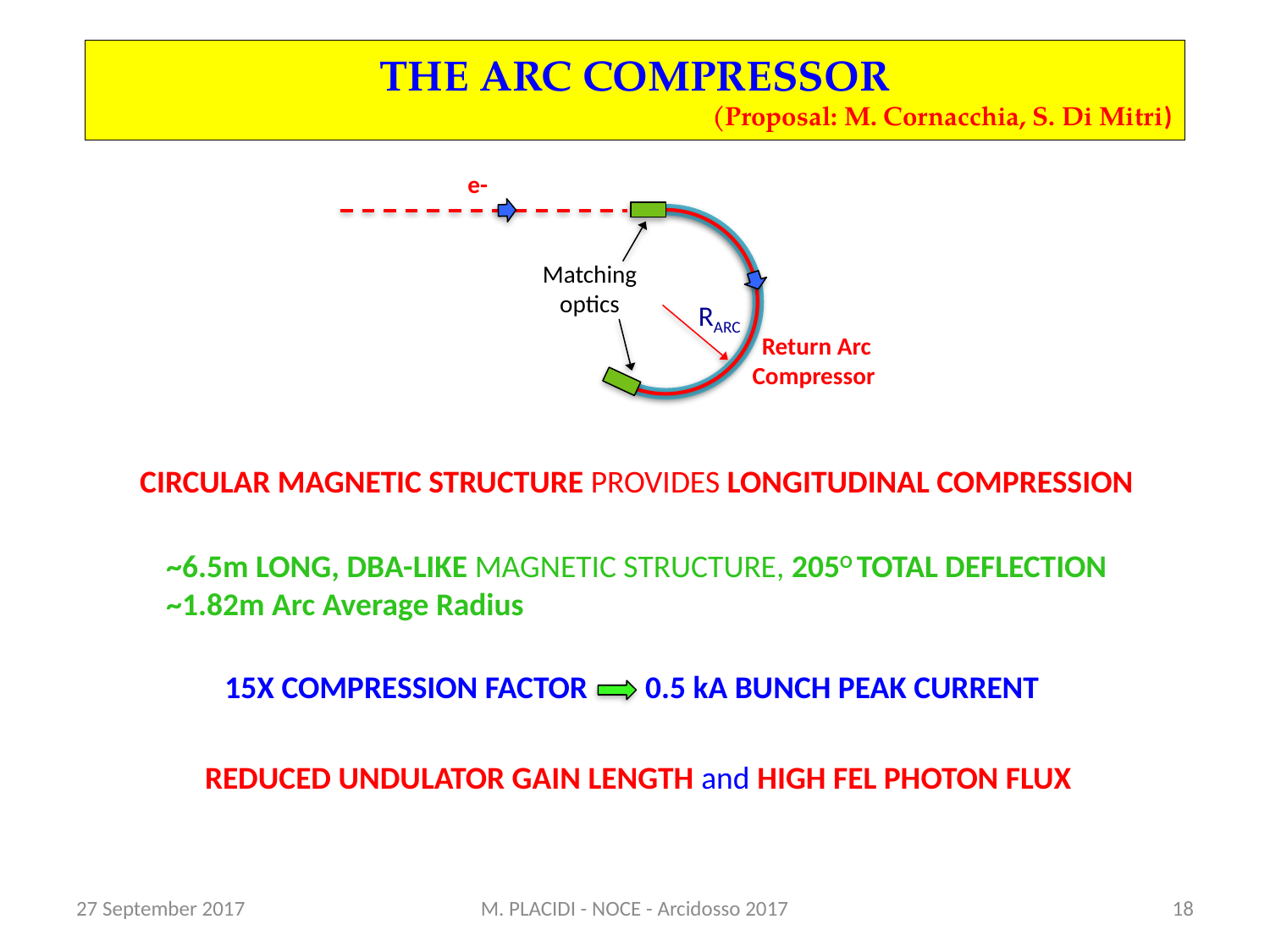

THE ARC COMPRESSOR
(Proposal: M. Cornacchia, S. Di Mitri)
e-

 Return Arc
Compressor

Matching
optics

RARC
CIRCULAR MAGNETIC STRUCTURE PROVIDES LONGITUDINAL COMPRESSION
~6.5m LONG, DBA-LIKE MAGNETIC STRUCTURE, 205O TOTAL DEFLECTION
~1.82m Arc Average Radius
15X COMPRESSION FACTOR        0.5 kA BUNCH PEAK CURRENT

 REDUCED UNDULATOR GAIN LENGTH and HIGH FEL PHOTON FLUX
27 September 2017
M. PLACIDI - NOCE - Arcidosso 2017
18